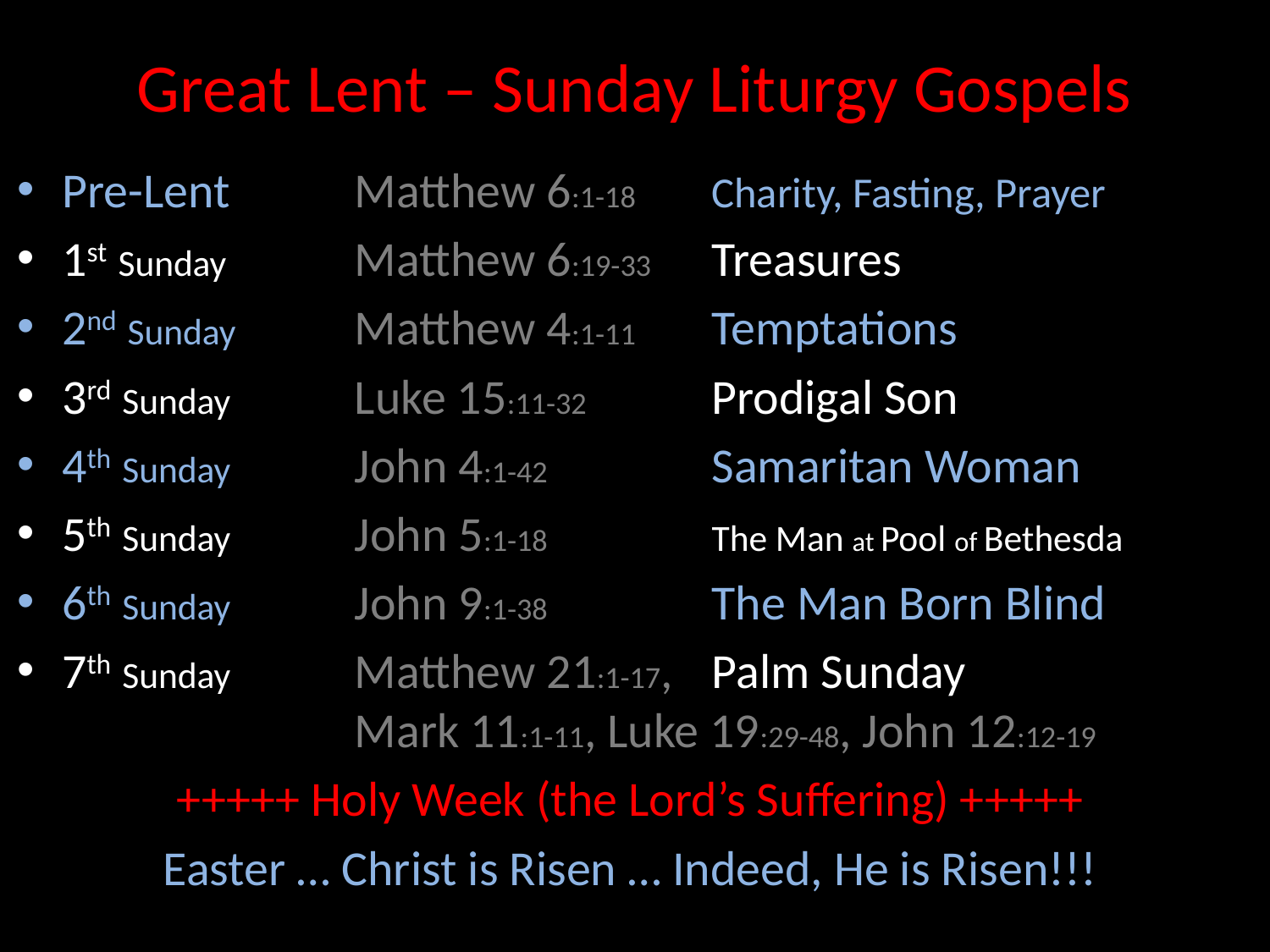

# Great Lent – Sunday Liturgy Gospels
Pre-Lent 	Matthew 6:1-18	Charity, Fasting, Prayer
1st Sunday	Matthew 6:19-33	Treasures
2nd Sunday	Matthew 4:1-11	Temptations
3rd Sunday	Luke 15:11-32	Prodigal Son
4th Sunday	John 4:1-42	Samaritan Woman
5th Sunday	John 5:1-18	The Man at Pool of Bethesda
6th Sunday	John 9:1-38	The Man Born Blind
7th Sunday	Matthew 21:1-17,	Palm Sunday
	Mark 11:1-11, Luke 19:29-48, John 12:12-19
+++++ Holy Week (the Lord’s Suffering) +++++
Easter … Christ is Risen … Indeed, He is Risen!!!